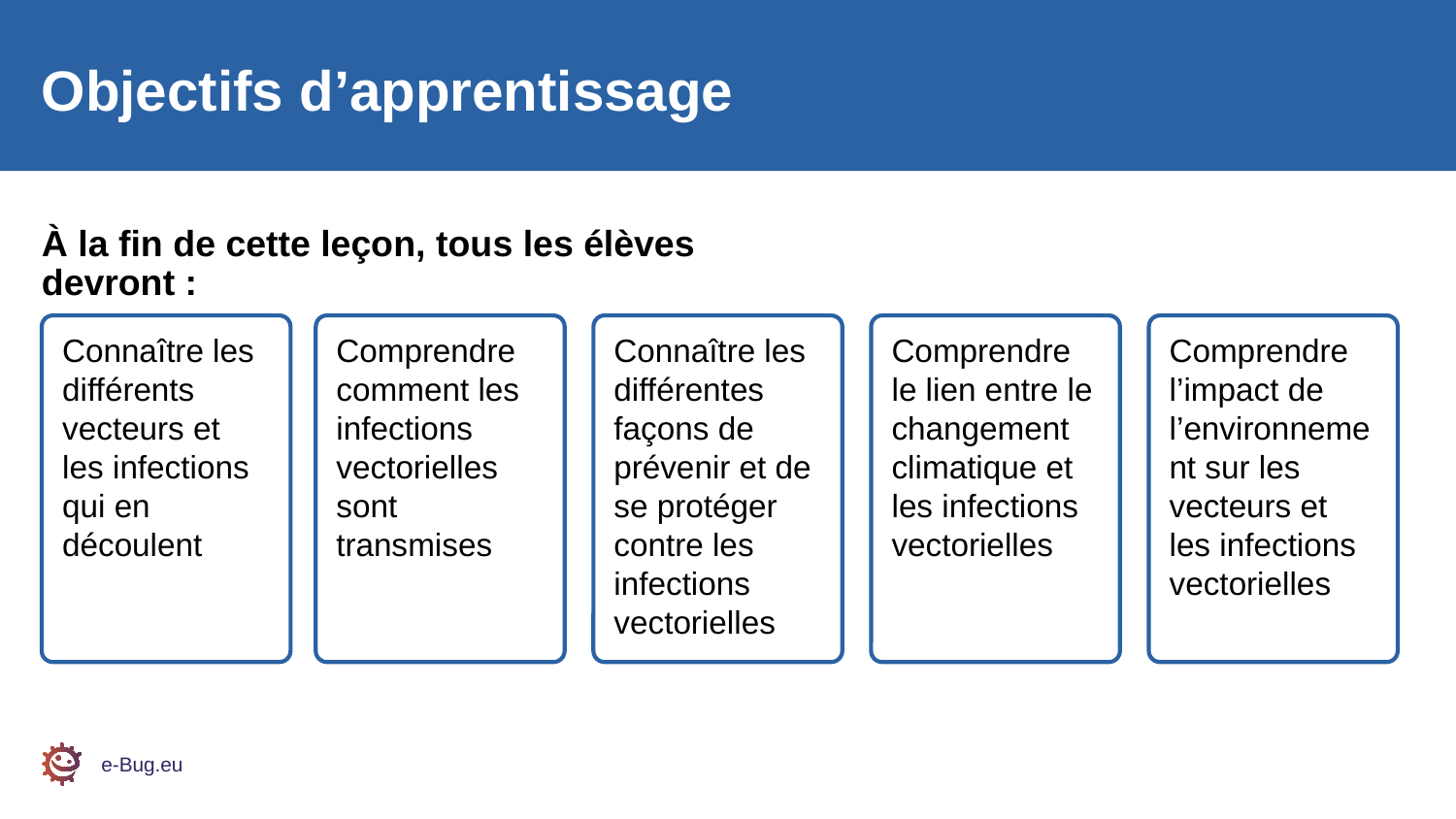

Objectifs d’apprentissage
À la fin de cette leçon, tous les élèves devront :
Connaître les différents vecteurs et les infections qui en découlent
Comprendre comment les infections vectorielles sont transmises
Connaître les différentes façons de prévenir et de se protéger contre les infections vectorielles
Comprendre le lien entre le changement climatique et les infections vectorielles
Comprendre l’impact de l’environnement sur les vecteurs et les infections vectorielles